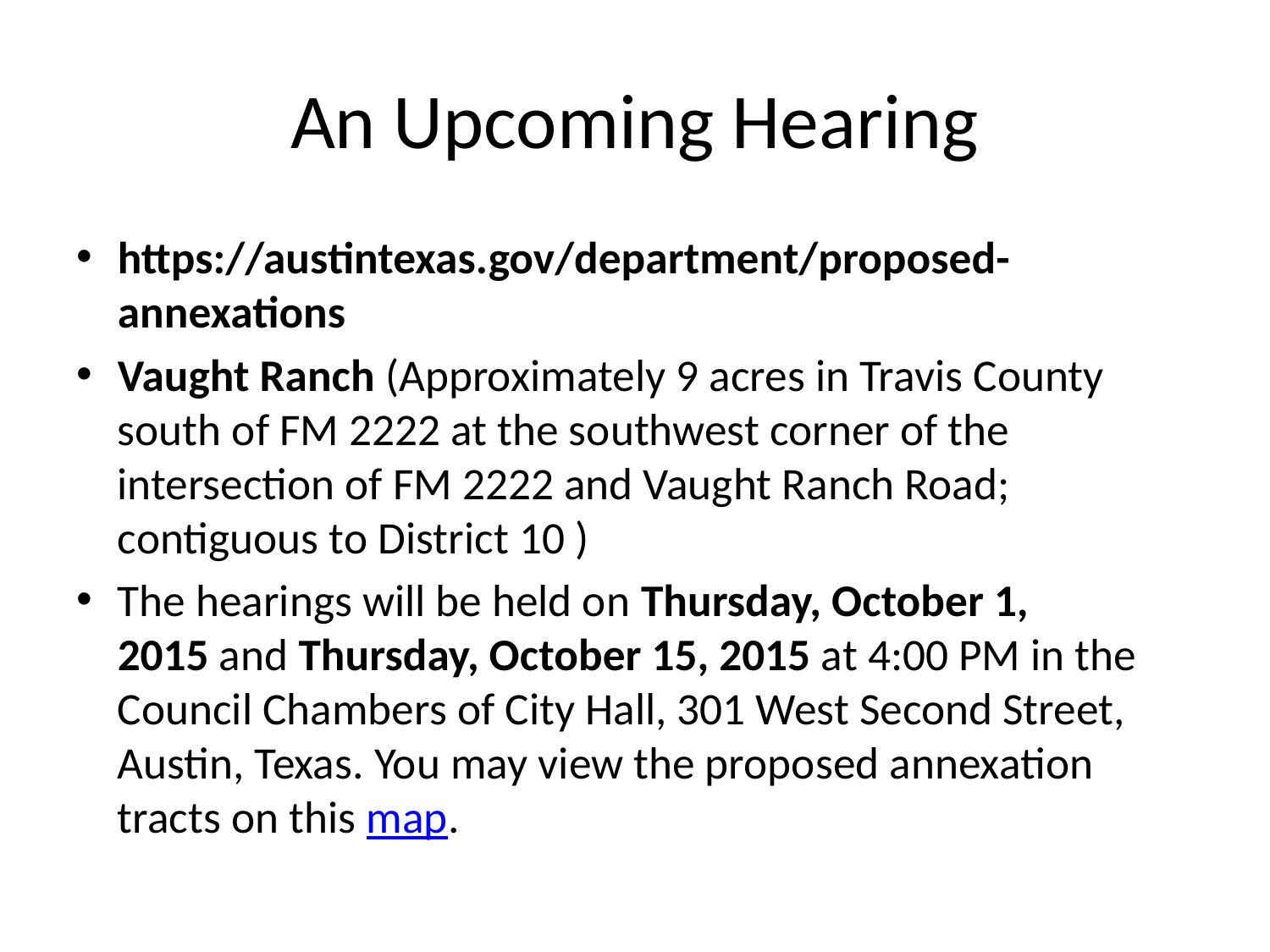

# An Upcoming Hearing
https://austintexas.gov/department/proposed-annexations
Vaught Ranch (Approximately 9 acres in Travis County south of FM 2222 at the southwest corner of the intersection of FM 2222 and Vaught Ranch Road; contiguous to District 10 )
The hearings will be held on Thursday, October 1, 2015 and Thursday, October 15, 2015 at 4:00 PM in the Council Chambers of City Hall, 301 West Second Street, Austin, Texas. You may view the proposed annexation tracts on this map.